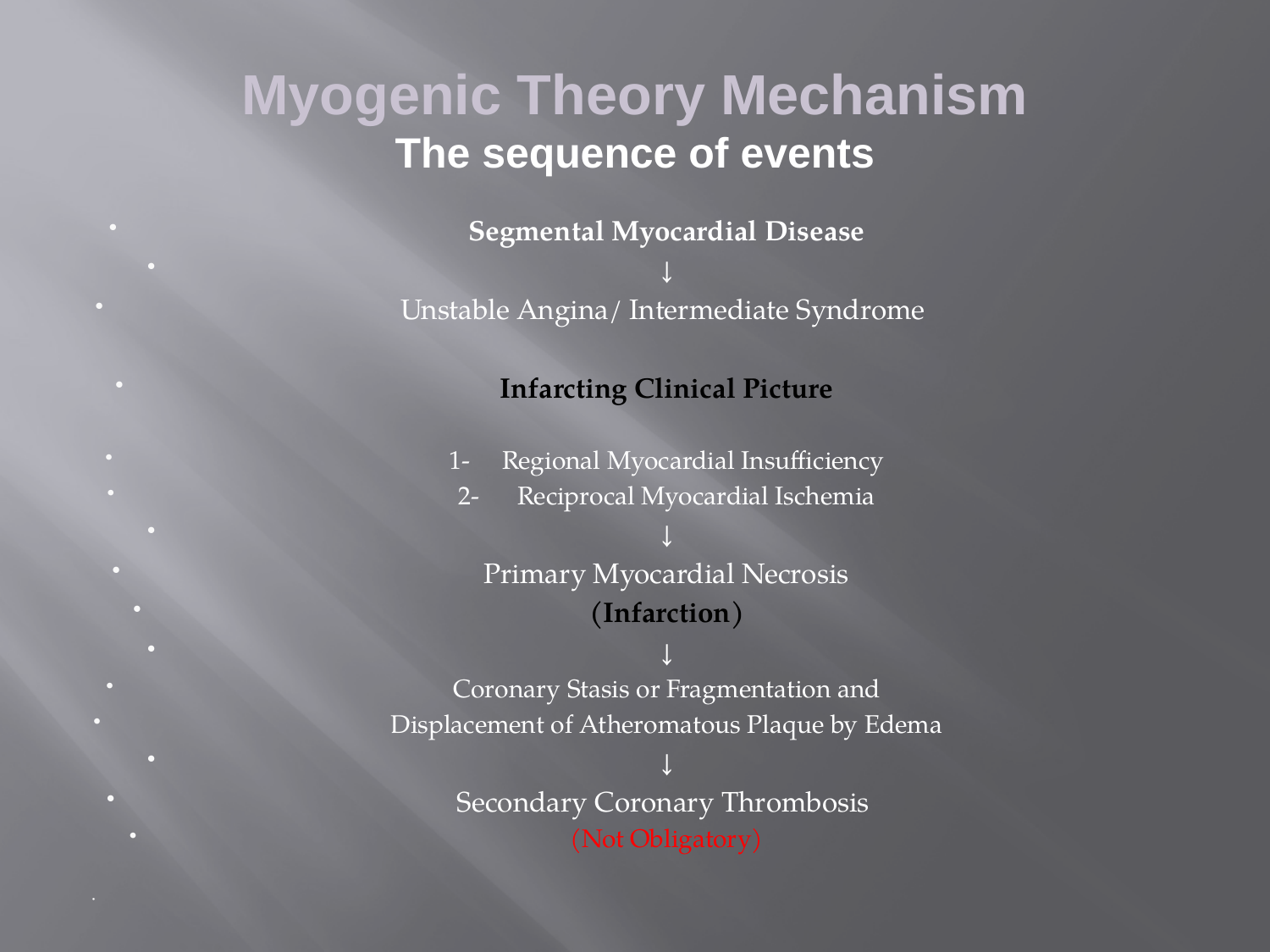

# Myogenic Theory Mechanism The sequence of events
Segmental Myocardial Disease
↓
Unstable Angina/ Intermediate Syndrome

Infarcting Clinical Picture

1-     Regional Myocardial Insufficiency
2-      Reciprocal Myocardial Ischemia
↓
Primary Myocardial Necrosis
(Infarction)
↓
Coronary Stasis or Fragmentation and
Displacement of Atheromatous Plaque by Edema
↓
Secondary Coronary Thrombosis
(Not Obligatory)